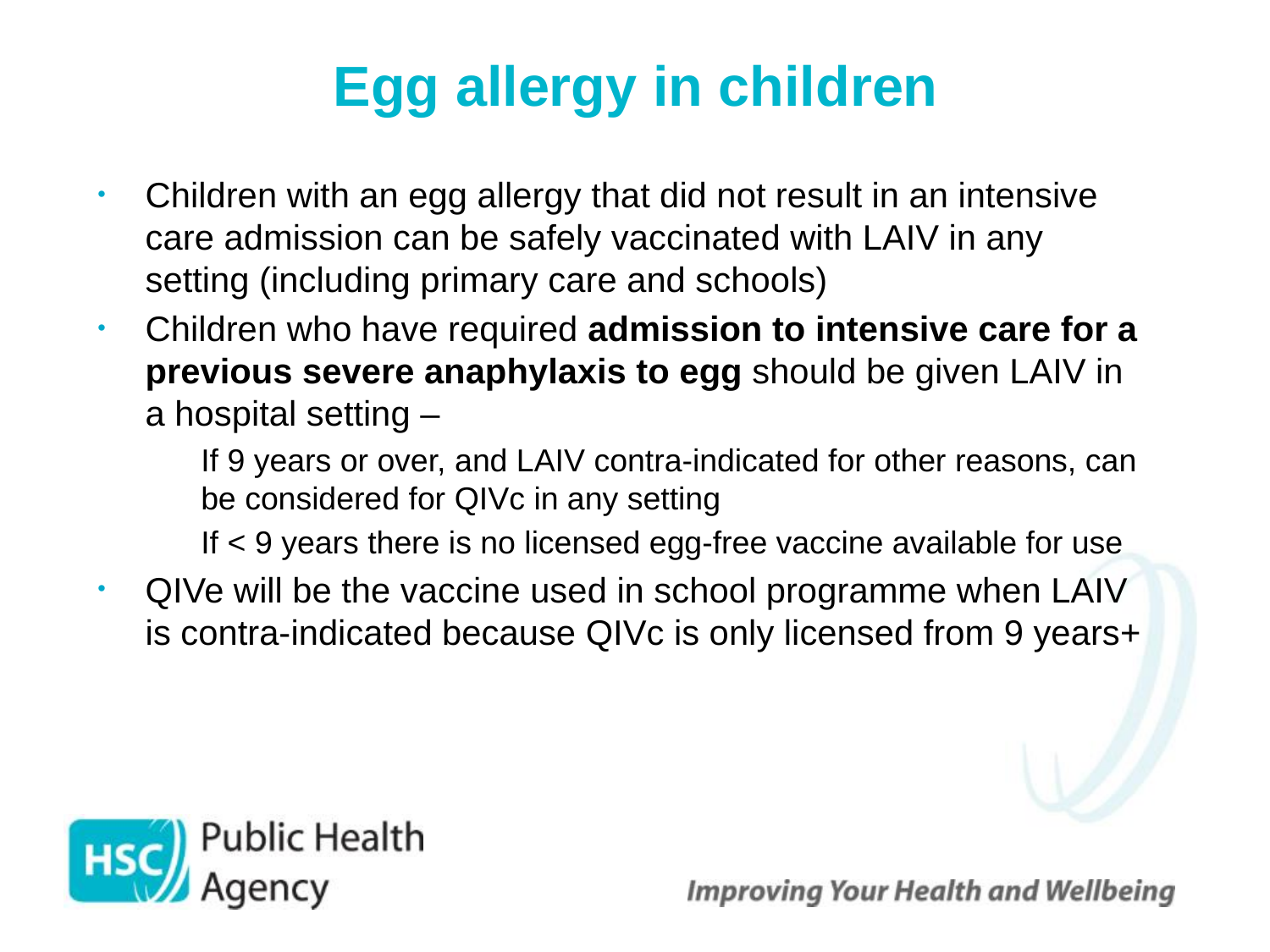

# Egg allergy in children
Children with an egg allergy that did not result in an intensive care admission can be safely vaccinated with LAIV in any setting (including primary care and schools)
Children who have required admission to intensive care for a previous severe anaphylaxis to egg should be given LAIV in a hospital setting –
If 9 years or over, and LAIV contra-indicated for other reasons, can be considered for QIVc in any setting
If < 9 years there is no licensed egg-free vaccine available for use
QIVe will be the vaccine used in school programme when LAIV is contra-indicated because QIVc is only licensed from 9 years+